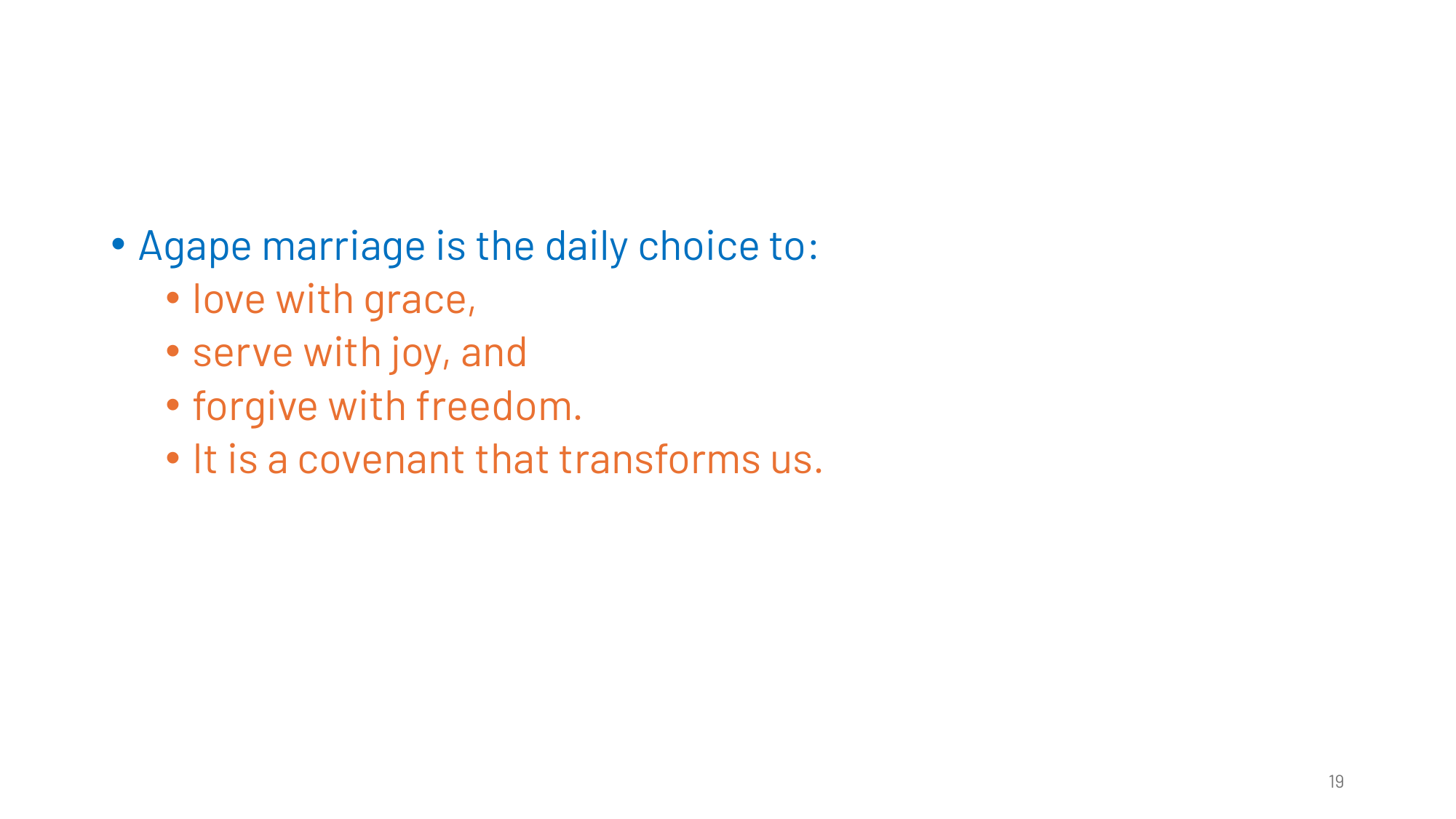

#
Agape marriage is the daily choice to:
love with grace,
serve with joy, and
forgive with freedom.
It is a covenant that transforms us.
19